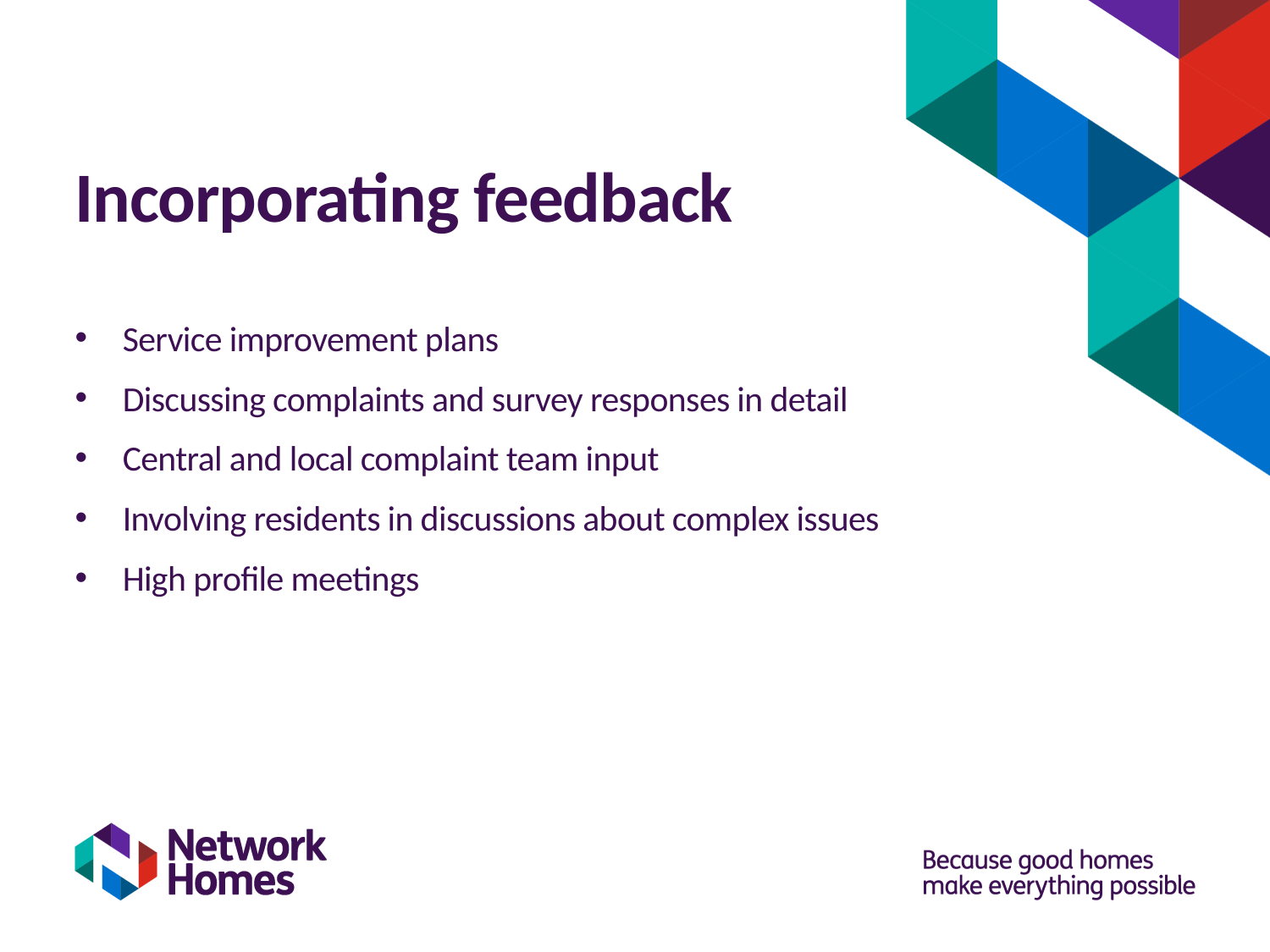

# Incorporating feedback
Service improvement plans
Discussing complaints and survey responses in detail
Central and local complaint team input
Involving residents in discussions about complex issues
High profile meetings